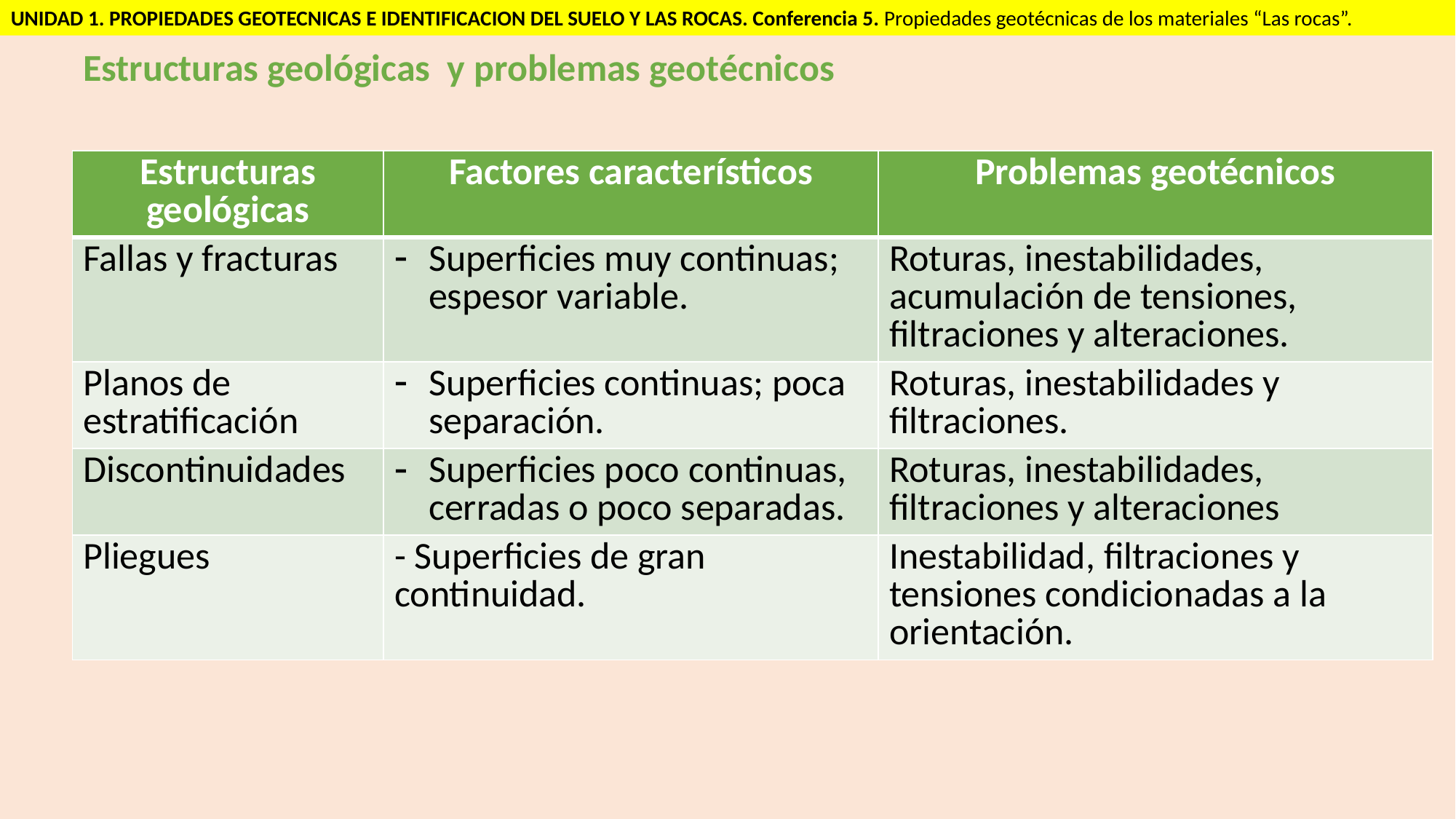

UNIDAD 1. PROPIEDADES GEOTECNICAS E IDENTIFICACION DEL SUELO Y LAS ROCAS. Conferencia 5. Propiedades geotécnicas de los materiales “Las rocas”.
Estructuras geológicas  y problemas geotécnicos
| Estructuras geológicas | Factores característicos | Problemas geotécnicos |
| --- | --- | --- |
| Fallas y fracturas | Superficies muy continuas; espesor variable. | Roturas, inestabilidades, acumulación de tensiones, filtraciones y alteraciones. |
| Planos de estratificación | Superficies continuas; poca separación. | Roturas, inestabilidades y filtraciones. |
| Discontinuidades | Superficies poco continuas, cerradas o poco separadas. | Roturas, inestabilidades, filtraciones y alteraciones |
| Pliegues | - Superficies de gran continuidad. | Inestabilidad, filtraciones y tensiones condicionadas a la orientación. |